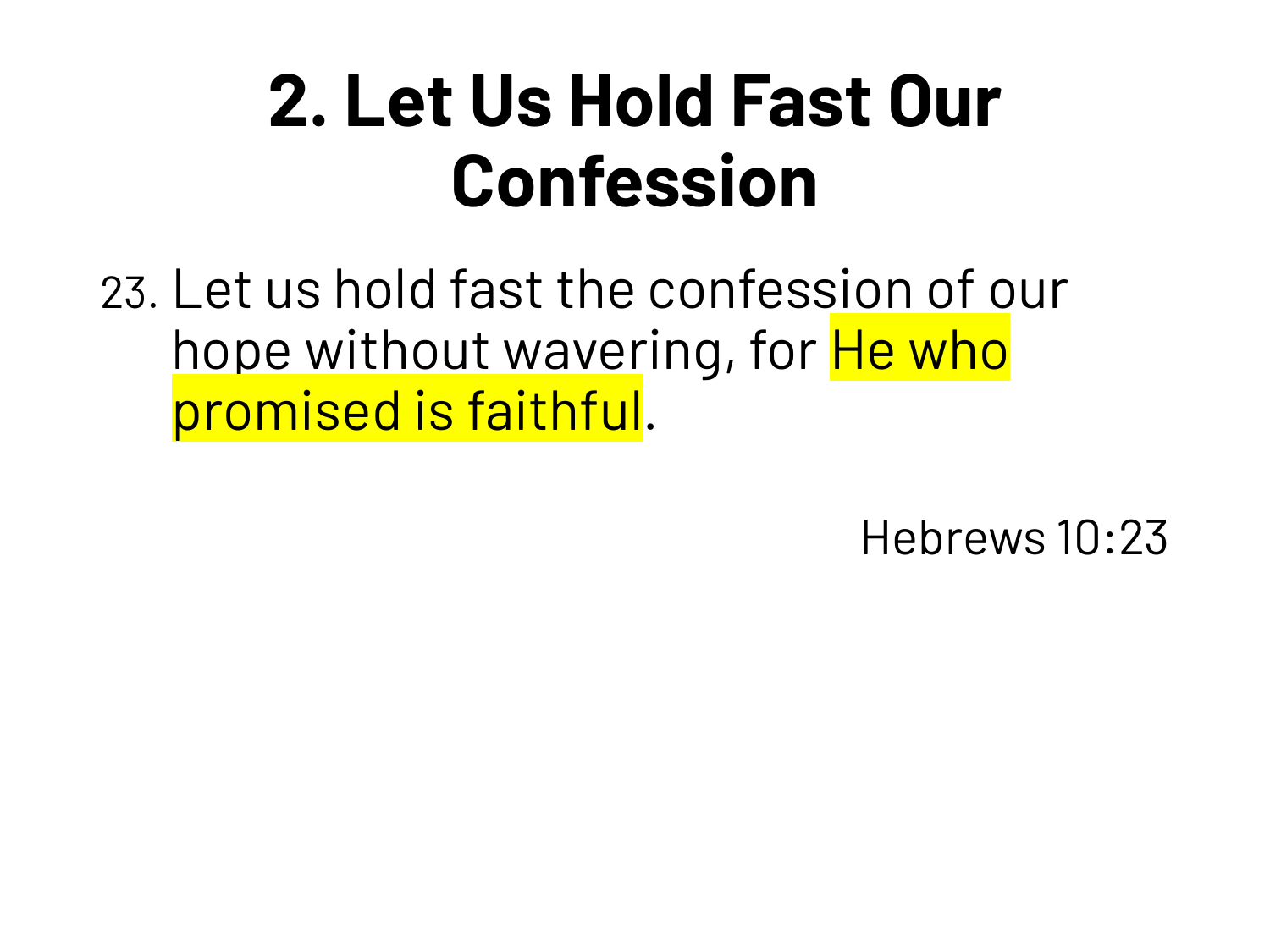

# 2. Let Us Hold Fast Our Confession
Let us hold fast the confession of our hope without wavering, for He who promised is faithful.

Hebrews 10:23